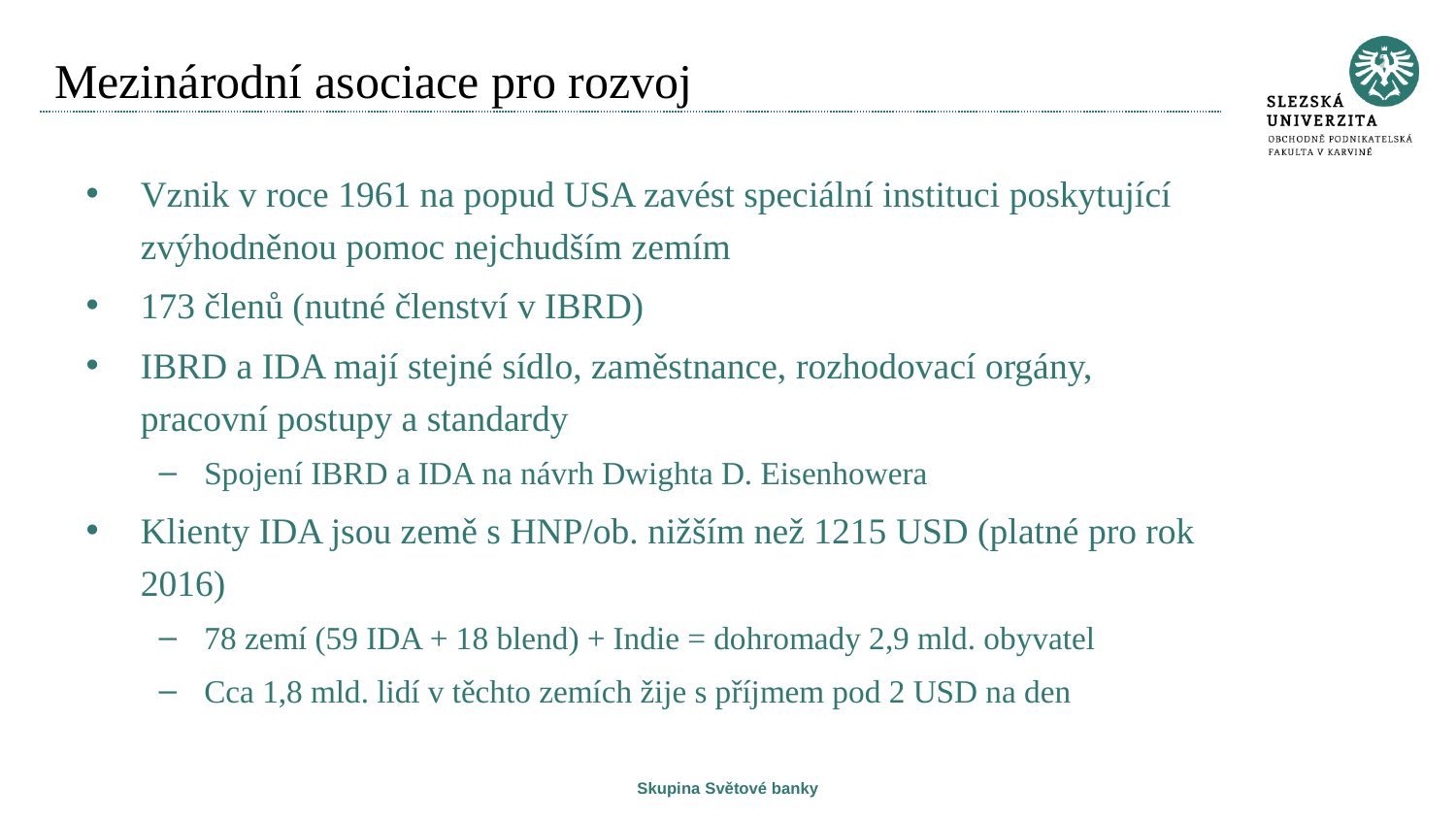

# Mezinárodní asociace pro rozvoj
Vznik v roce 1961 na popud USA zavést speciální instituci poskytující zvýhodněnou pomoc nejchudším zemím
173 členů (nutné členství v IBRD)
IBRD a IDA mají stejné sídlo, zaměstnance, rozhodovací orgány, pracovní postupy a standardy
Spojení IBRD a IDA na návrh Dwighta D. Eisenhowera
Klienty IDA jsou země s HNP/ob. nižším než 1215 USD (platné pro rok 2016)
78 zemí (59 IDA + 18 blend) + Indie = dohromady 2,9 mld. obyvatel
Cca 1,8 mld. lidí v těchto zemích žije s příjmem pod 2 USD na den